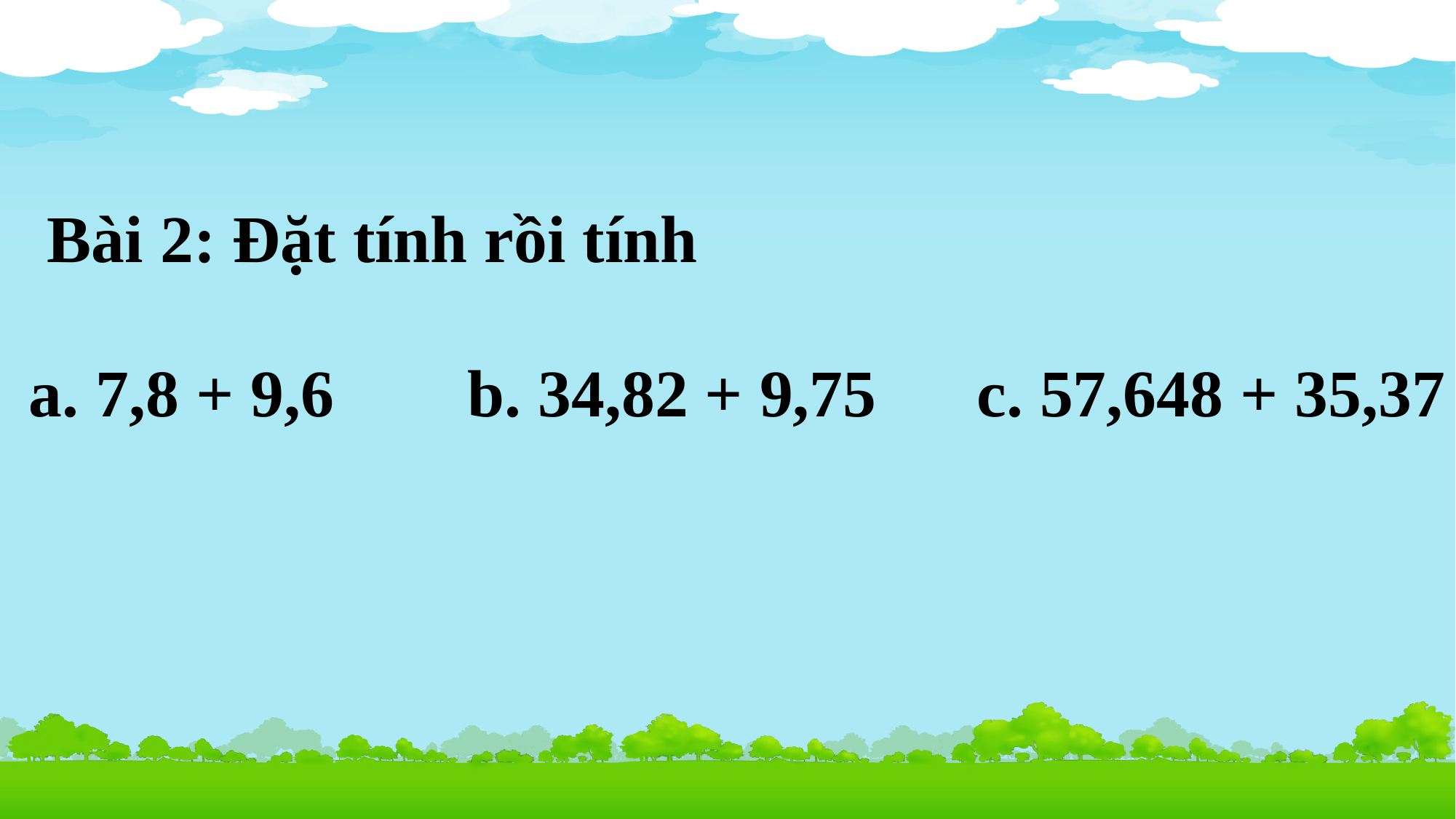

Bài 2: Đặt tính rồi tính
a. 7,8 + 9,6        b. 34,82 + 9,75      c. 57,648 + 35,37